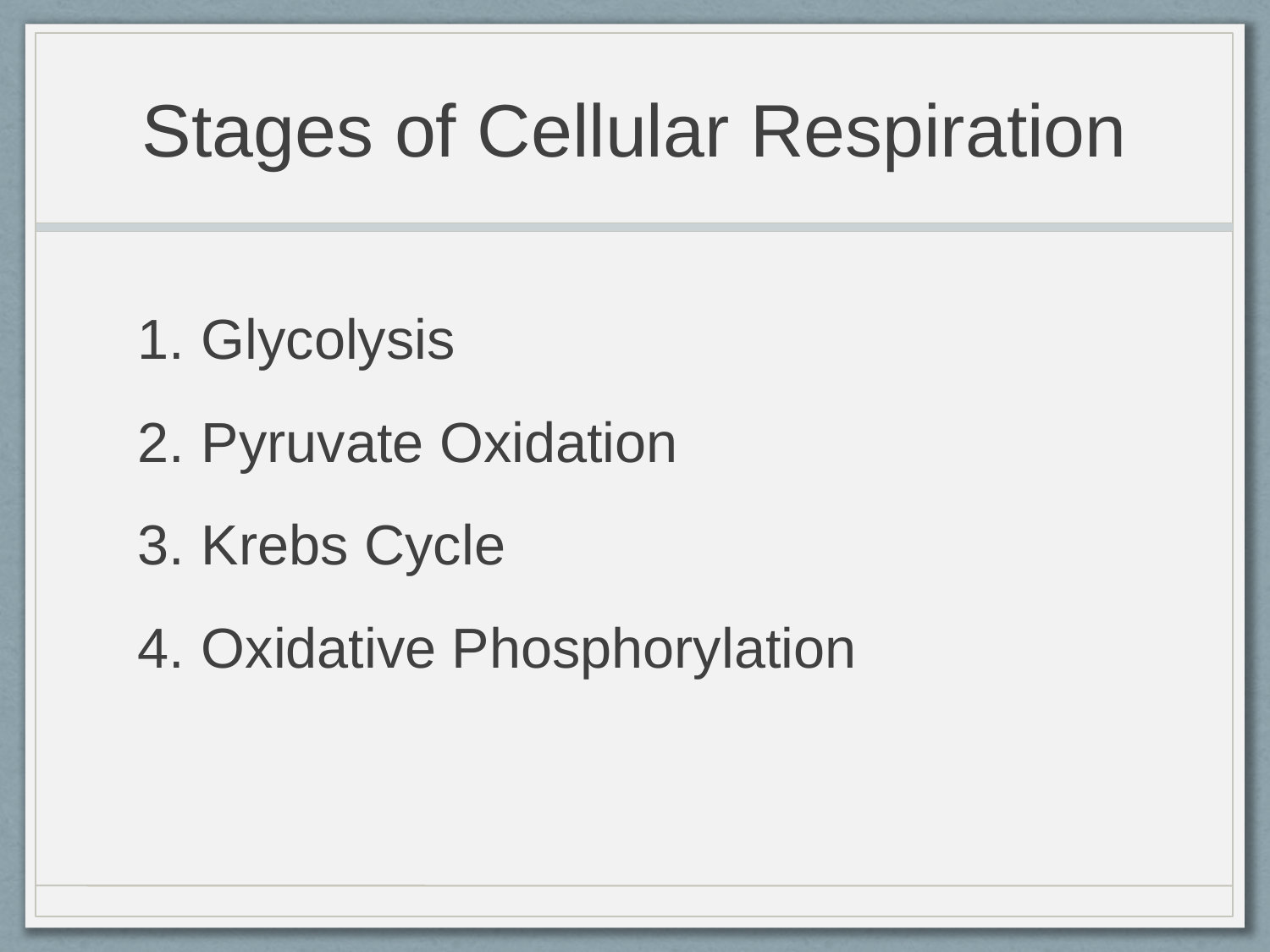

# Stages of Cellular Respiration
Glycolysis
Pyruvate Oxidation
Krebs Cycle
Oxidative Phosphorylation